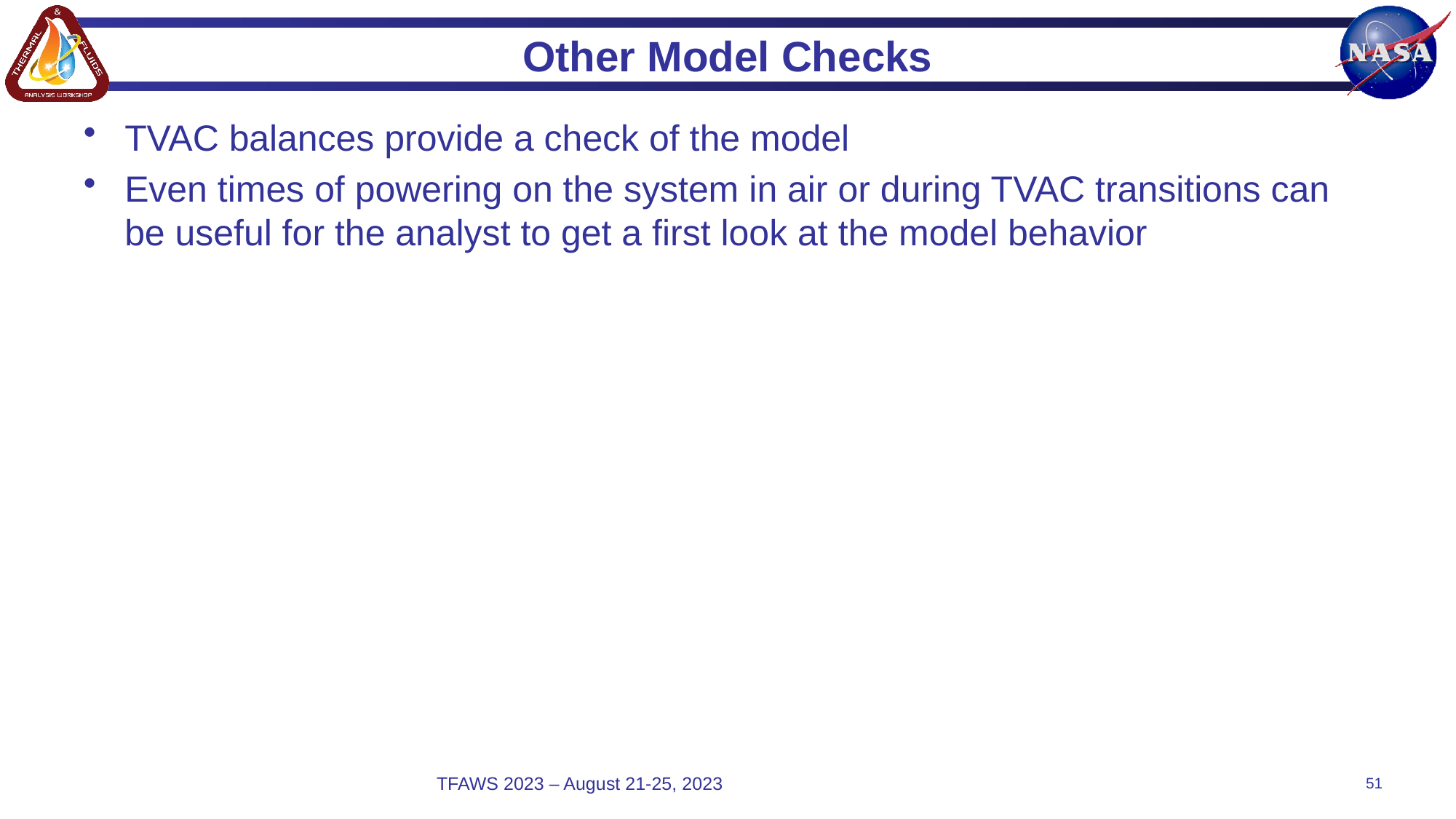

# Other Model Checks
TVAC balances provide a check of the model
Even times of powering on the system in air or during TVAC transitions can be useful for the analyst to get a first look at the model behavior
TFAWS 2023 – August 21-25, 2023
51